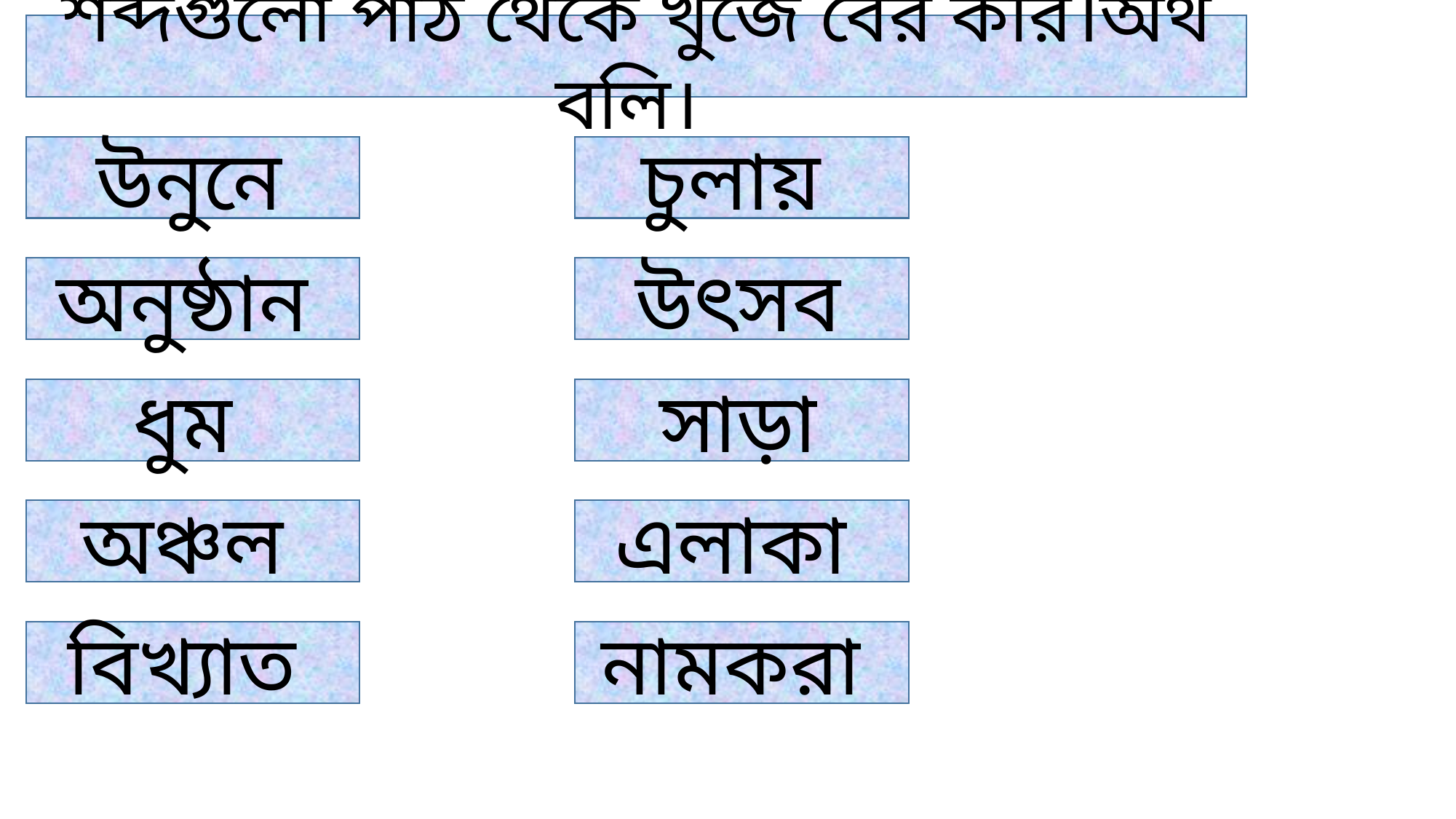

শব্দগুলো পাঠ থেকে খুঁজে বের করি।অর্থ বলি।
উনুনে
চুলায়
অনুষ্ঠান
উৎসব
ধুম
সাড়া
অঞ্চল
এলাকা
বিখ্যাত
নামকরা